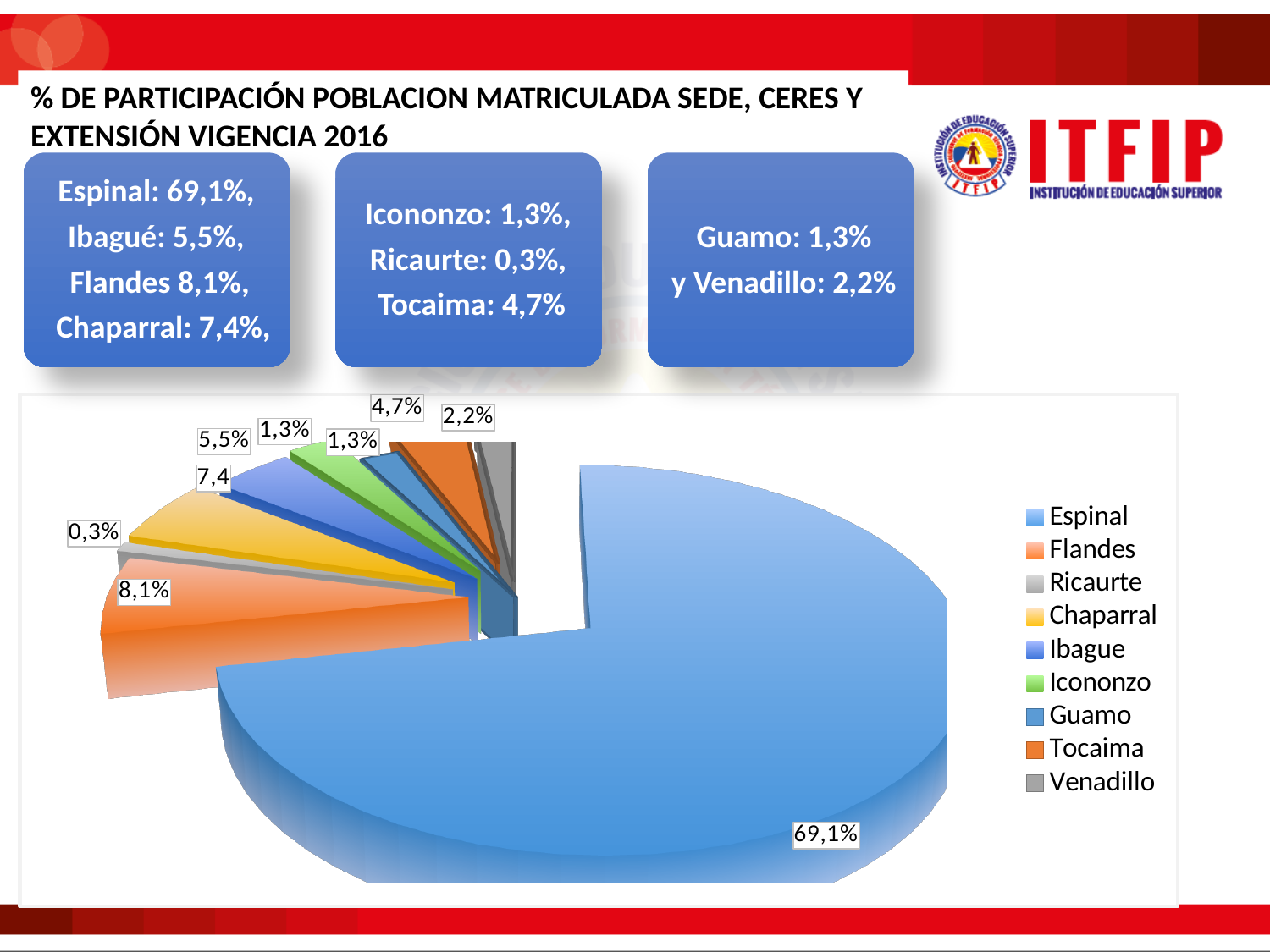

% DE PARTICIPACIÓN POBLACION MATRICULADA SEDE, CERES Y EXTENSIÓN VIGENCIA 2016
Espinal: 69,1%,
Ibagué: 5,5%,
Flandes 8,1%,
 Chaparral: 7,4%,
Icononzo: 1,3%,
Ricaurte: 0,3%,
Tocaima: 4,7%
Guamo: 1,3%
y Venadillo: 2,2%

[unsupported chart]